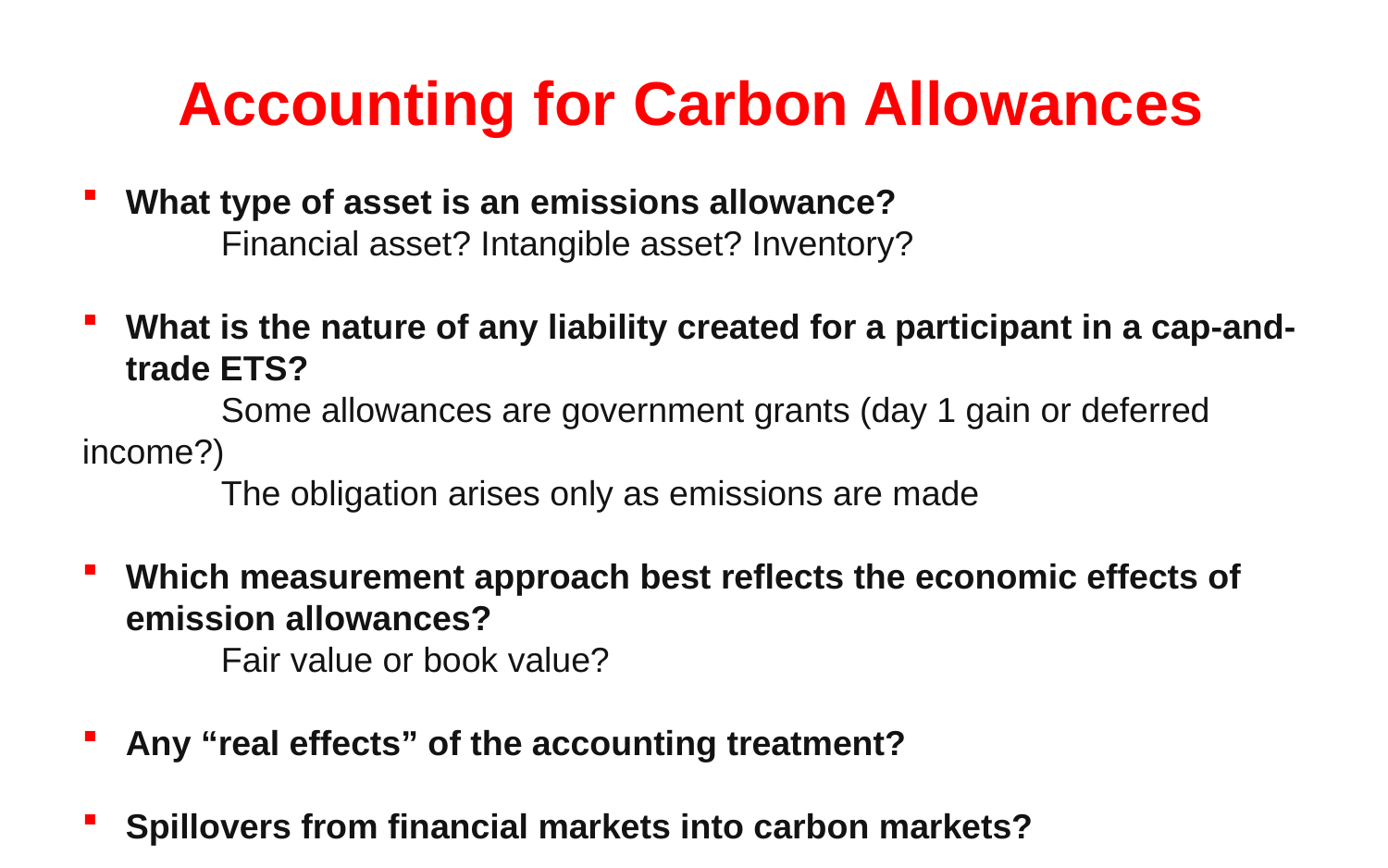

Accounting for Carbon Allowances

What type of asset is an emissions allowance?
	Financial asset? Intangible asset? Inventory?

What is the nature of any liability created for a participant in a cap-and-trade ETS?
	Some allowances are government grants (day 1 gain or deferred income?)
	The obligation arises only as emissions are made

Which measurement approach best reflects the economic effects of emission allowances?
	Fair value or book value?

Any “real effects” of the accounting treatment?

Spillovers from financial markets into carbon markets?